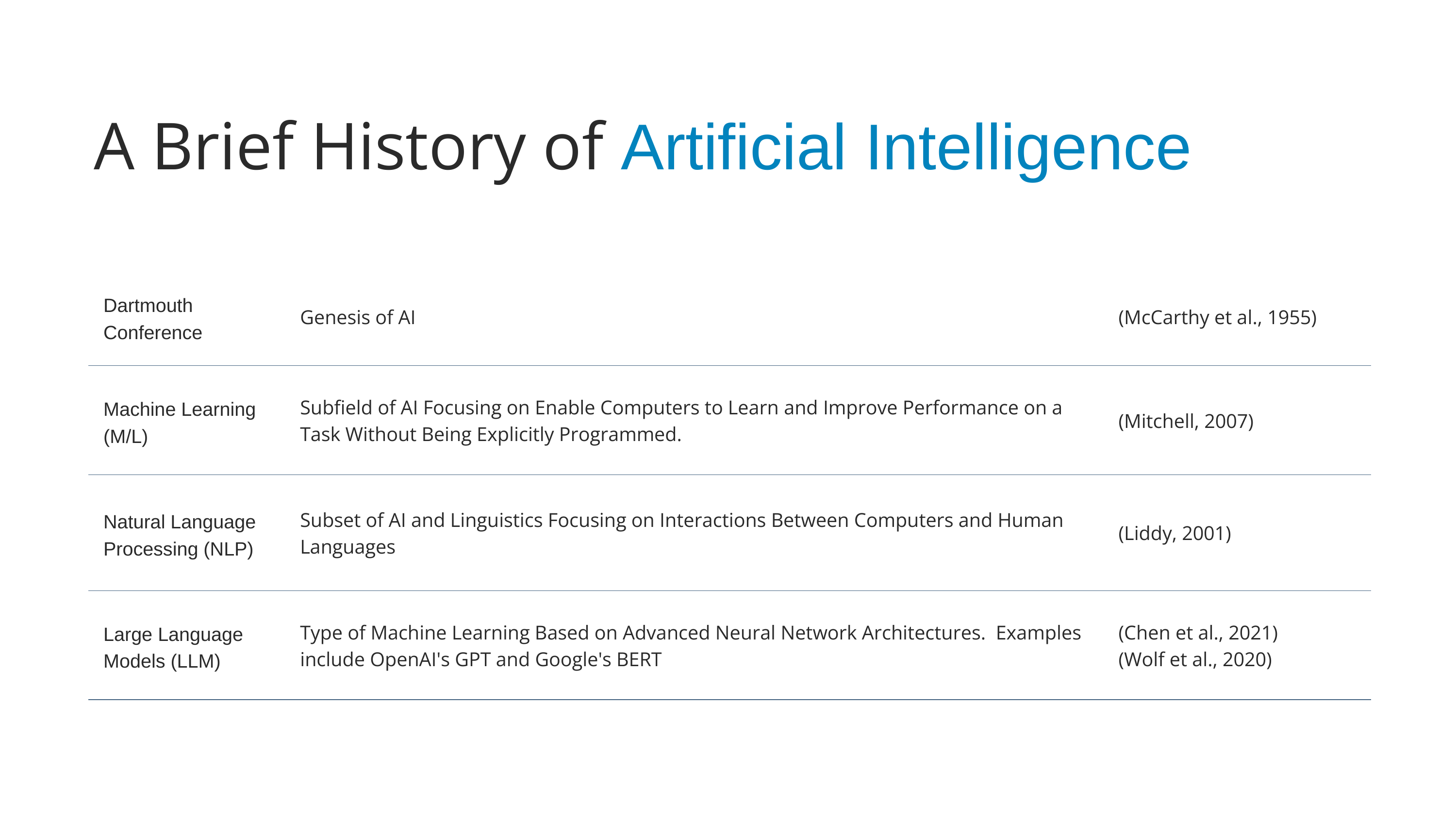

A Brief History of Artificial Intelligence
| Dartmouth Conference | Genesis of AI | (McCarthy et al., 1955) |
| --- | --- | --- |
| Machine Learning (M/L) | Subfield of AI Focusing on Enable Computers to Learn and Improve Performance on a Task Without Being Explicitly Programmed. | (Mitchell, 2007) |
| Natural Language Processing (NLP) | Subset of AI and Linguistics Focusing on Interactions Between Computers and Human Languages | (Liddy, 2001) |
| Large Language Models (LLM) | Type of Machine Learning Based on Advanced Neural Network Architectures. Examples include OpenAI's GPT and Google's BERT | (Chen et al., 2021) (Wolf et al., 2020) |